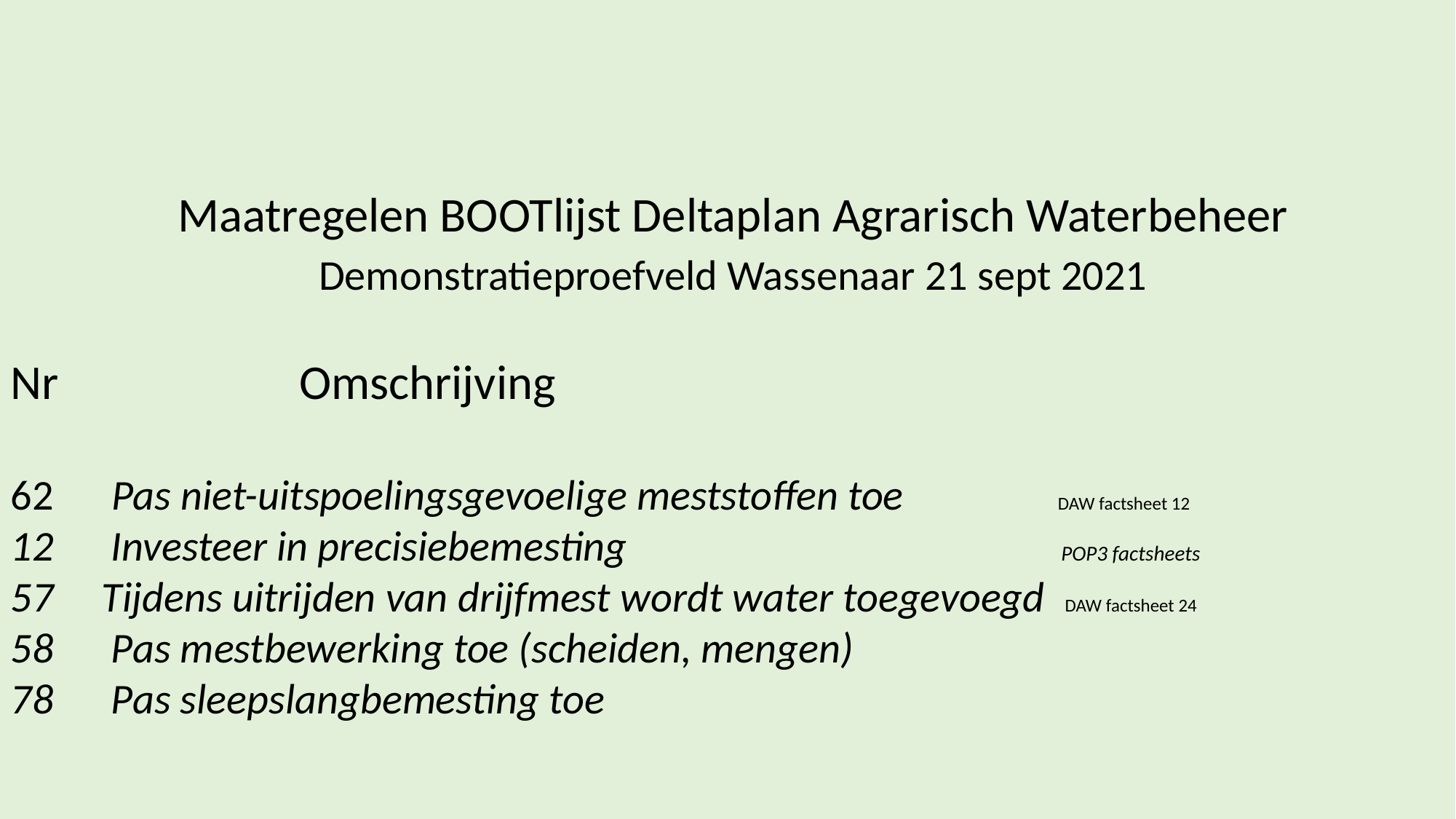

Maatregelen BOOTlijst Deltaplan Agrarisch Waterbeheer
 Demonstratieproefveld Wassenaar 21 sept 2021
Nr                      Omschrijving
62      Pas niet-uitspoelingsgevoelige meststoffen toe                DAW factsheet 12
12      Investeer in precisiebemesting                                             POP3 factsheets
57     Tijdens uitrijden van drijfmest wordt water toegevoegd  DAW factsheet 24
58      Pas mestbewerking toe (scheiden, mengen)
78      Pas sleepslangbemesting toe